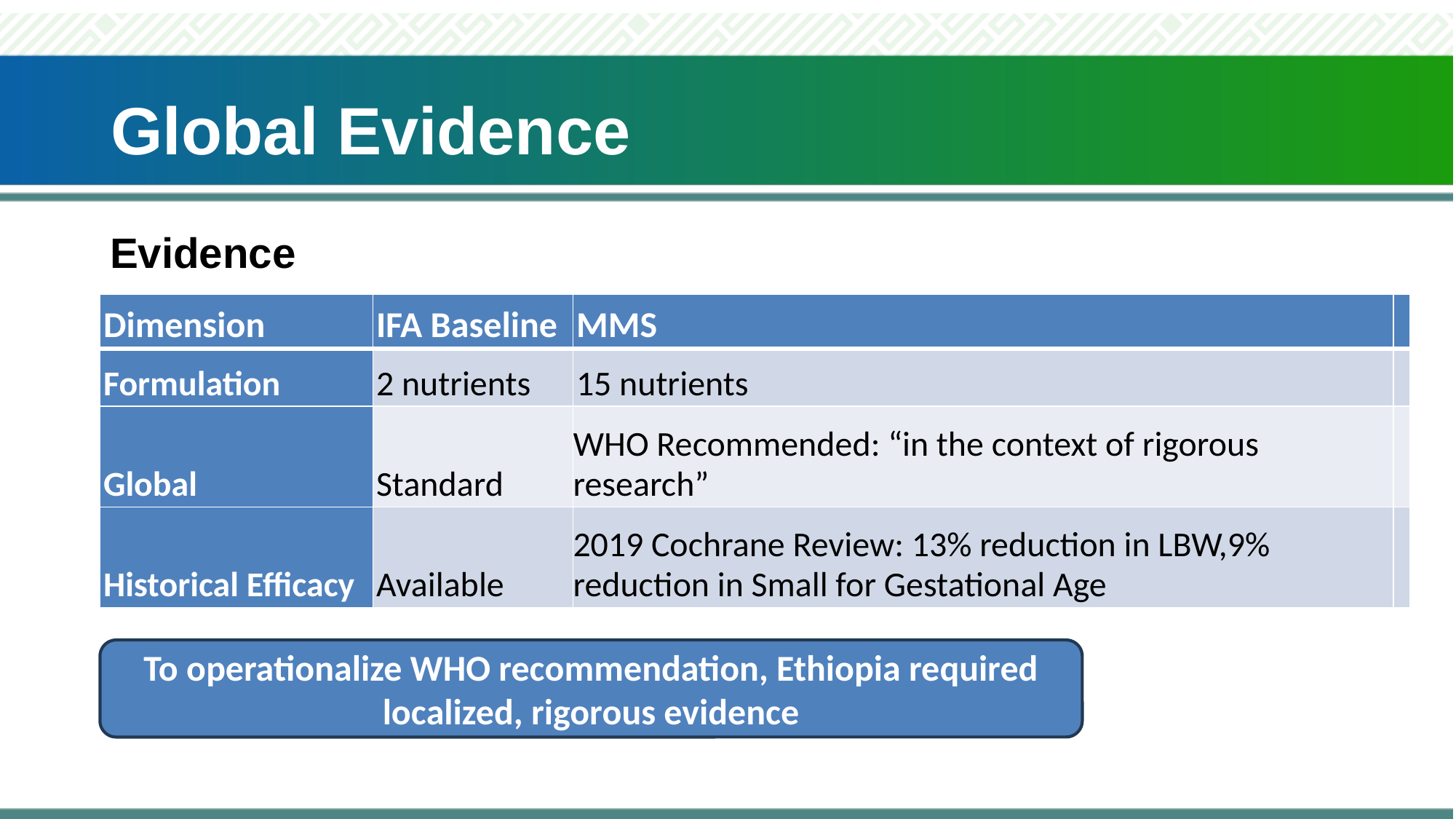

Global Evidence

Evidence

| Dimension | IFA Baseline | MMS |  |
| --- | --- | --- | --- |
| Formulation | 2 nutrients | 15 nutrients |  |
| Global | Standard | WHO Recommended: “in the context of rigorous research” |  |
| Historical Efficacy | Available | 2019 Cochrane Review: 13% reduction in LBW,9% reduction in Small for Gestational Age |  |

To operationalize WHO recommendation, Ethiopia required localized, rigorous evidence